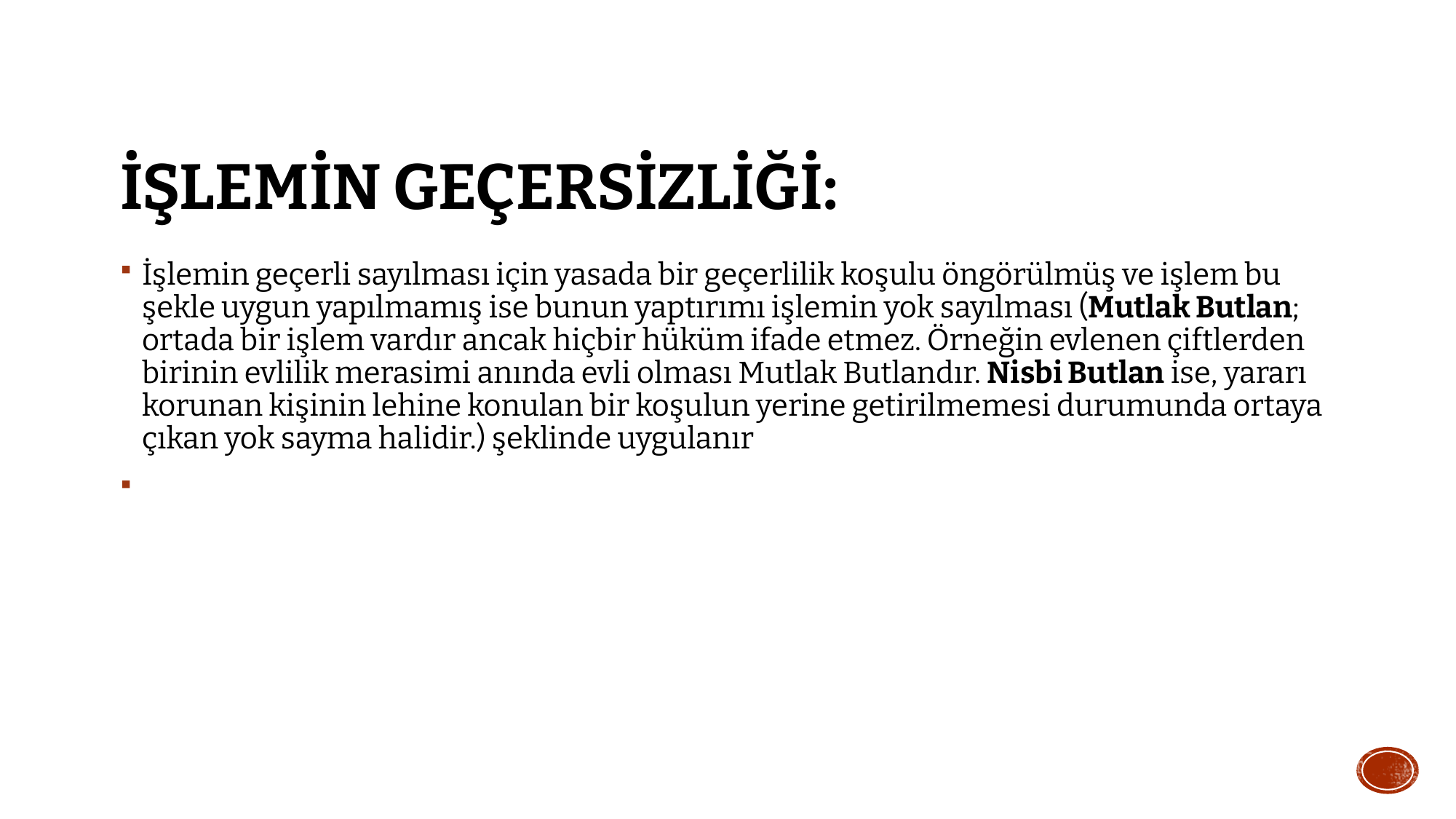

# İşlemin Geçersizliği:
İşlemin geçerli sayılması için yasada bir geçerlilik koşulu öngörülmüş ve işlem bu şekle uygun yapılmamış ise bunun yaptırımı işlemin yok sayılması (Mutlak Butlan; ortada bir işlem vardır ancak hiçbir hüküm ifade etmez. Örneğin evlenen çiftlerden birinin evlilik merasimi anında evli olması Mutlak Butlandır. Nisbi Butlan ise, yararı korunan kişinin lehine konulan bir koşulun yerine getirilmemesi durumunda ortaya çıkan yok sayma halidir.) şeklinde uygulanır